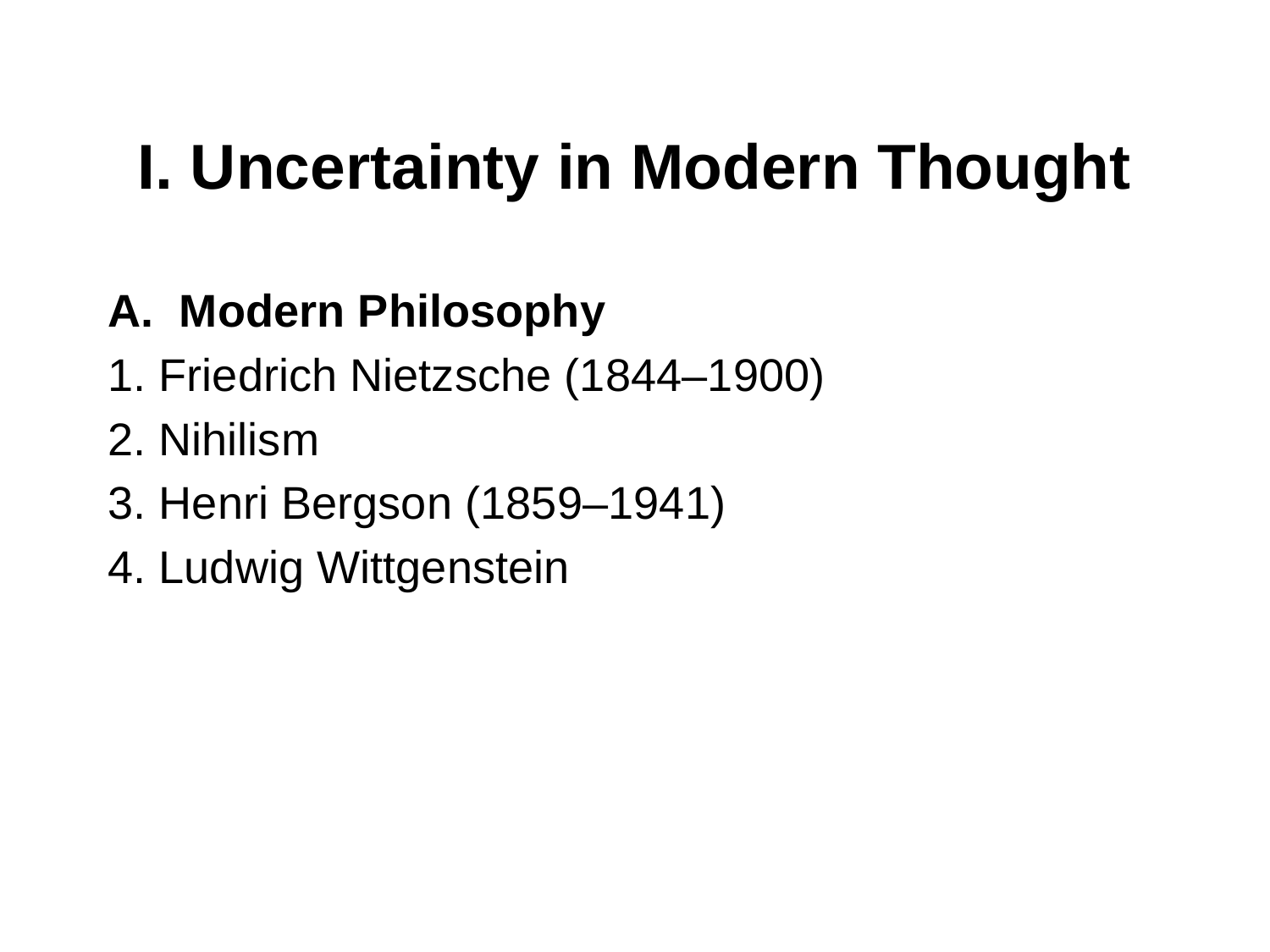

# I. Uncertainty in Modern Thought
Modern Philosophy
1. Friedrich Nietzsche (1844–1900)
2. Nihilism
3. Henri Bergson (1859–1941)
4. Ludwig Wittgenstein